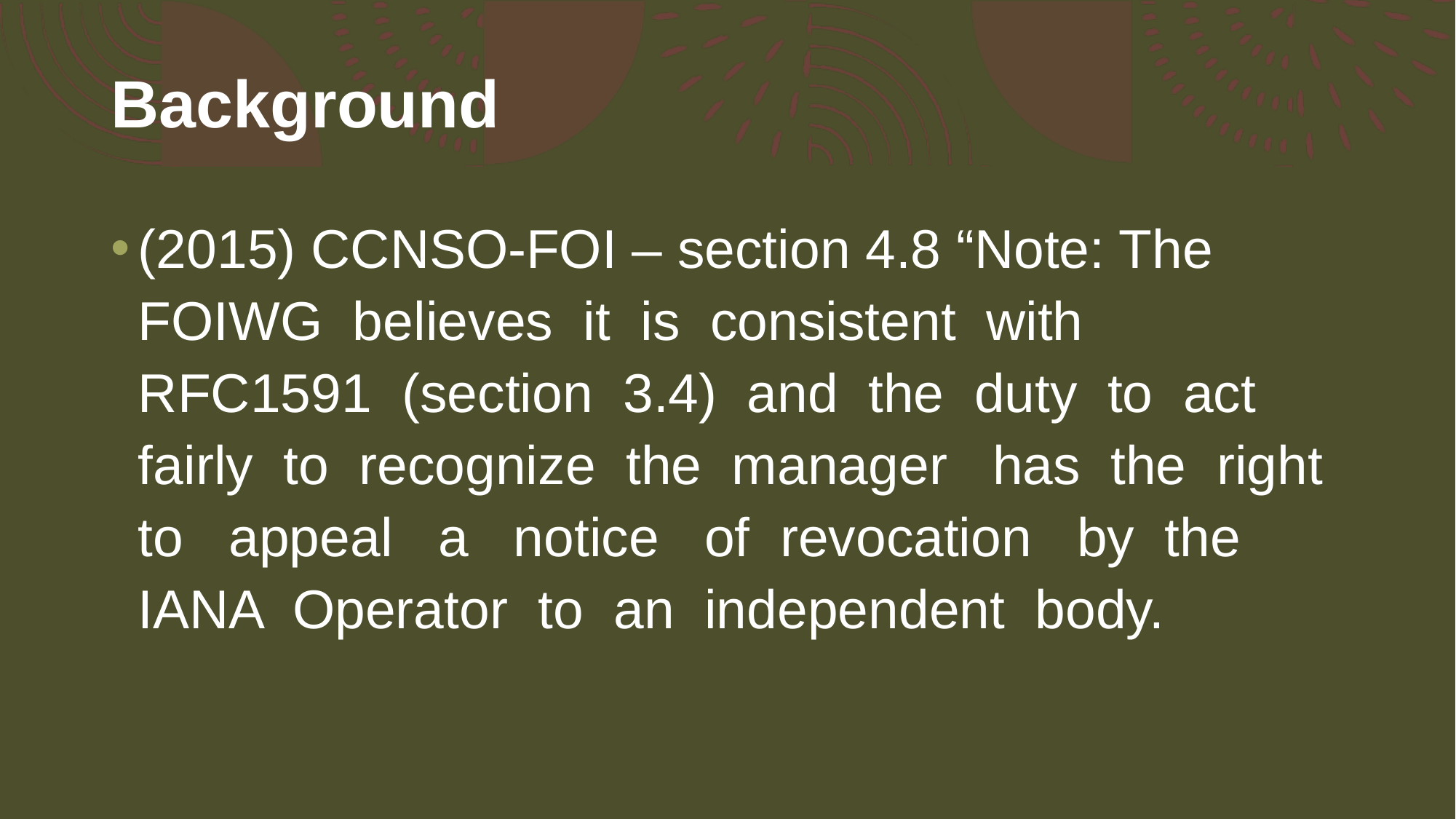

# Background
(2015) CCNSO-FOI – section 4.8 “Note: The  FOIWG  believes  it  is  consistent  with  RFC1591  (section  3.4)  and  the  duty  to  act   fairly  to  recognize  the  manager   has  the  right  to   appeal   a   notice   of  revocation   by  the  IANA  Operator  to  an  independent  body.